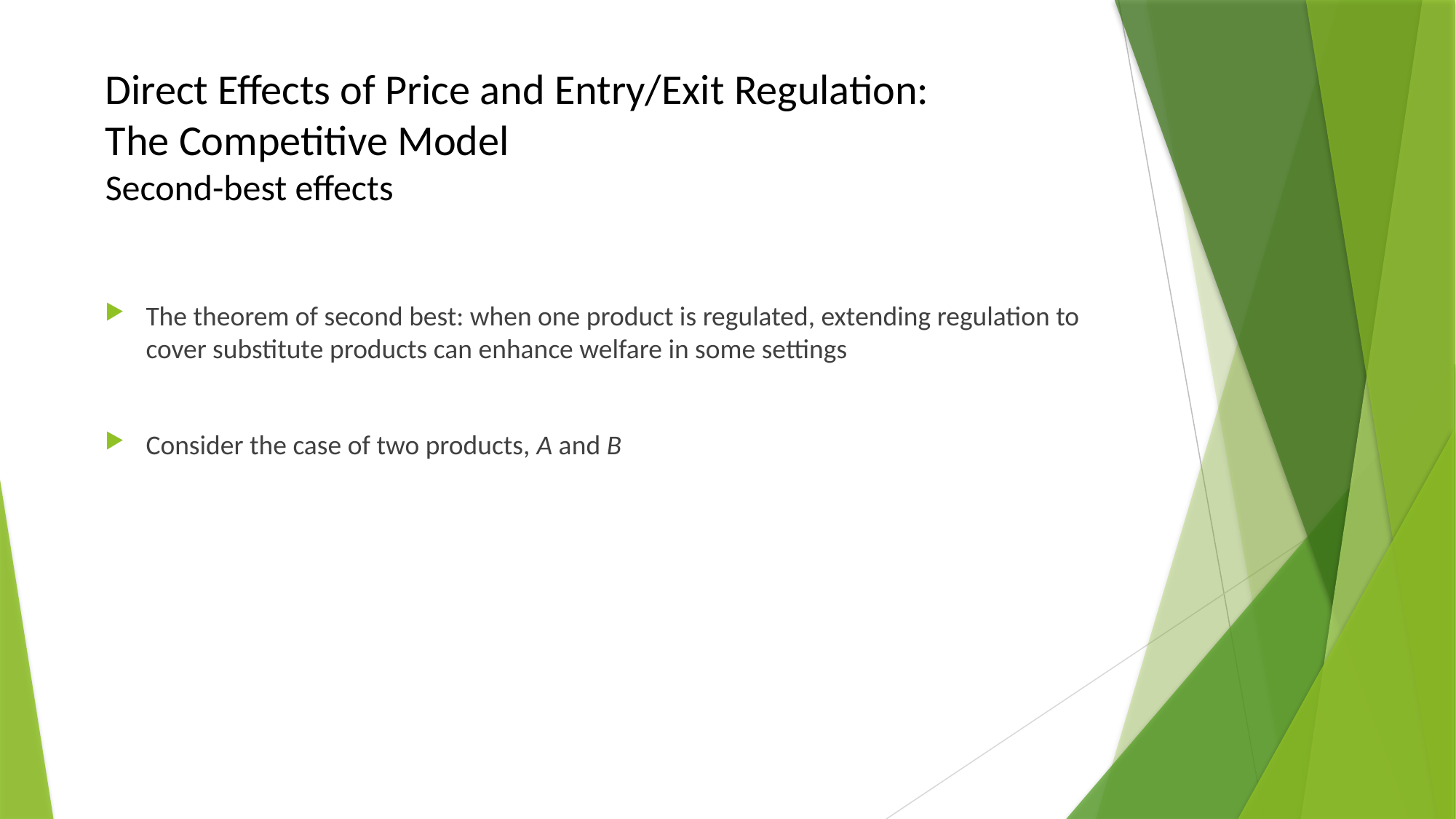

# Direct Effects of Price and Entry/Exit Regulation: The Competitive Model Second-best effects
The theorem of second best: when one product is regulated, extending regulation to cover substitute products can enhance welfare in some settings

Consider the case of two products, A and B